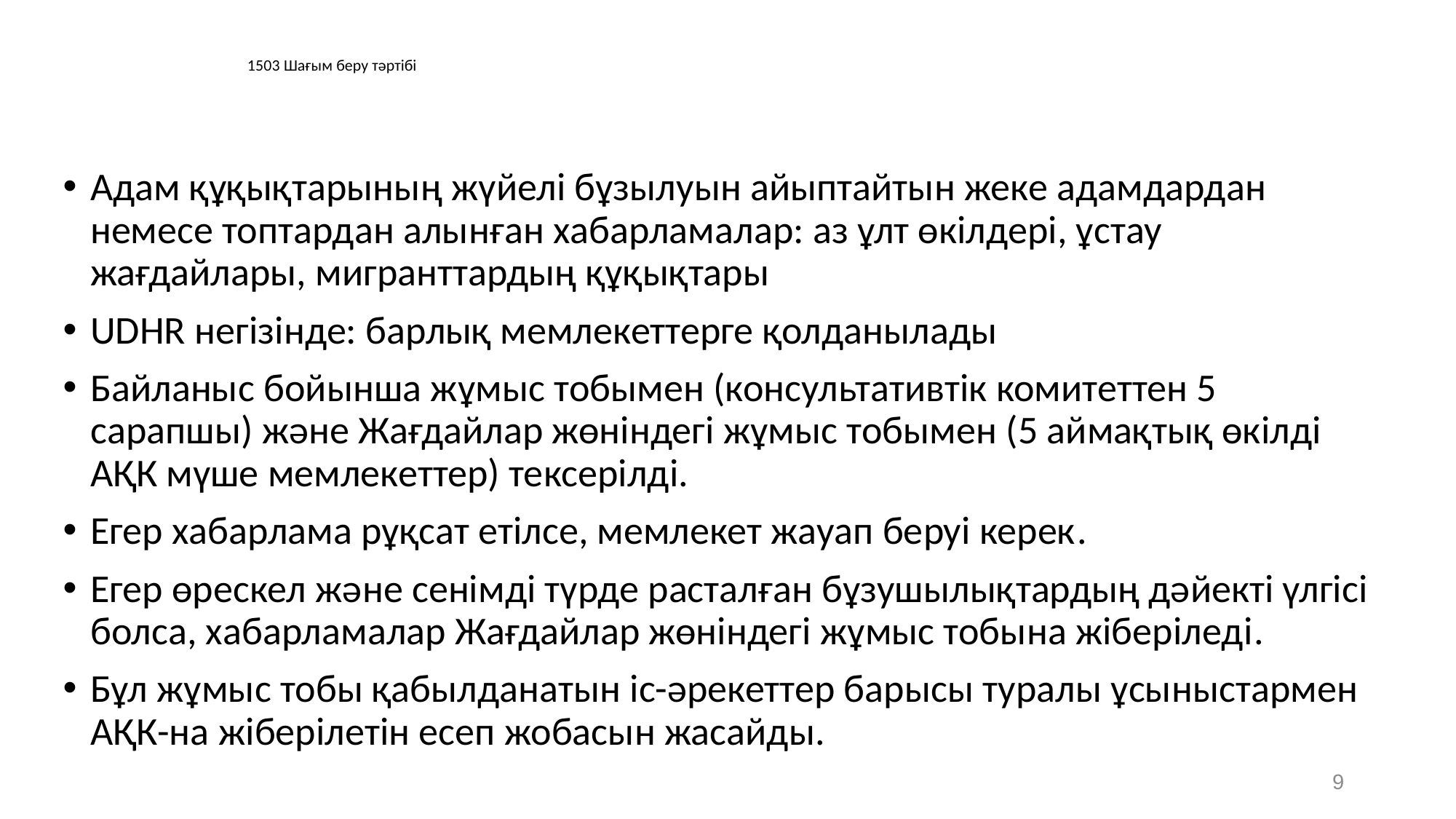

# 1503 Шағым беру тәртібі
Адам құқықтарының жүйелі бұзылуын айыптайтын жеке адамдардан немесе топтардан алынған хабарламалар: аз ұлт өкілдері, ұстау жағдайлары, мигранттардың құқықтары
UDHR негізінде: барлық мемлекеттерге қолданылады
Байланыс бойынша жұмыс тобымен (консультативтік комитеттен 5 сарапшы) және Жағдайлар жөніндегі жұмыс тобымен (5 аймақтық өкілді АҚК мүше мемлекеттер) тексерілді.
Егер хабарлама рұқсат етілсе, мемлекет жауап беруі керек.
Егер өрескел және сенімді түрде расталған бұзушылықтардың дәйекті үлгісі болса, хабарламалар Жағдайлар жөніндегі жұмыс тобына жіберіледі.
Бұл жұмыс тобы қабылданатын іс-әрекеттер барысы туралы ұсыныстармен АҚК-на жіберілетін есеп жобасын жасайды.
9